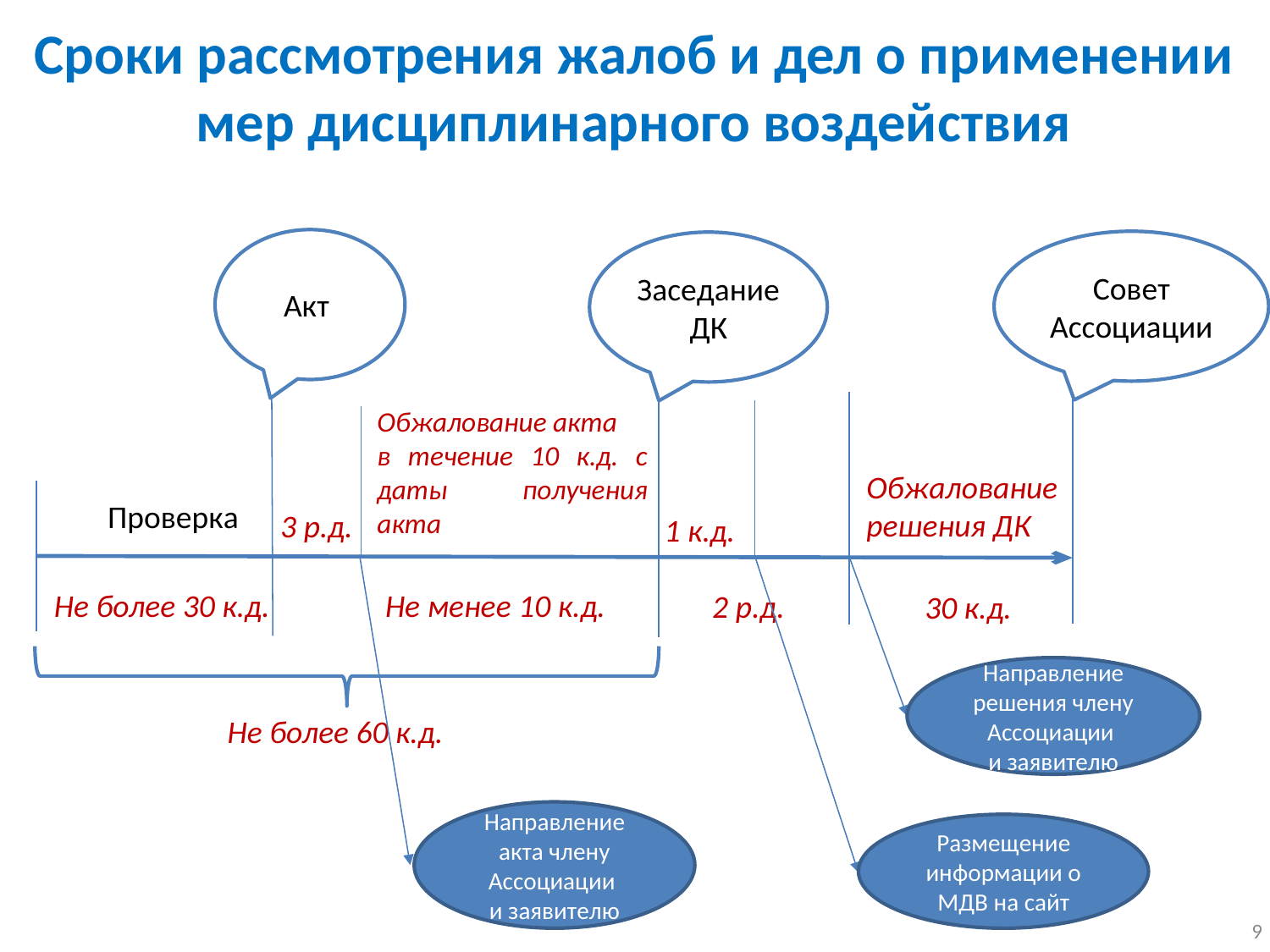

Сроки рассмотрения жалоб и дел о применении мер дисциплинарного воздействия
Акт
Совет Ассоциации
Заседание ДК

Обжалование акта
в течение 10 к.д. с даты получения акта
Обжалование решения ДК
Проверка
3 р.д.
1 к.д.
Не более 30 к.д.
Не менее 10 к.д.
2 р.д.
30 к.д.
Направление решения члену Ассоциации
и заявителю
Не более 60 к.д.
Направление акта члену Ассоциации
и заявителю
Размещение информации о МДВ на сайт
9